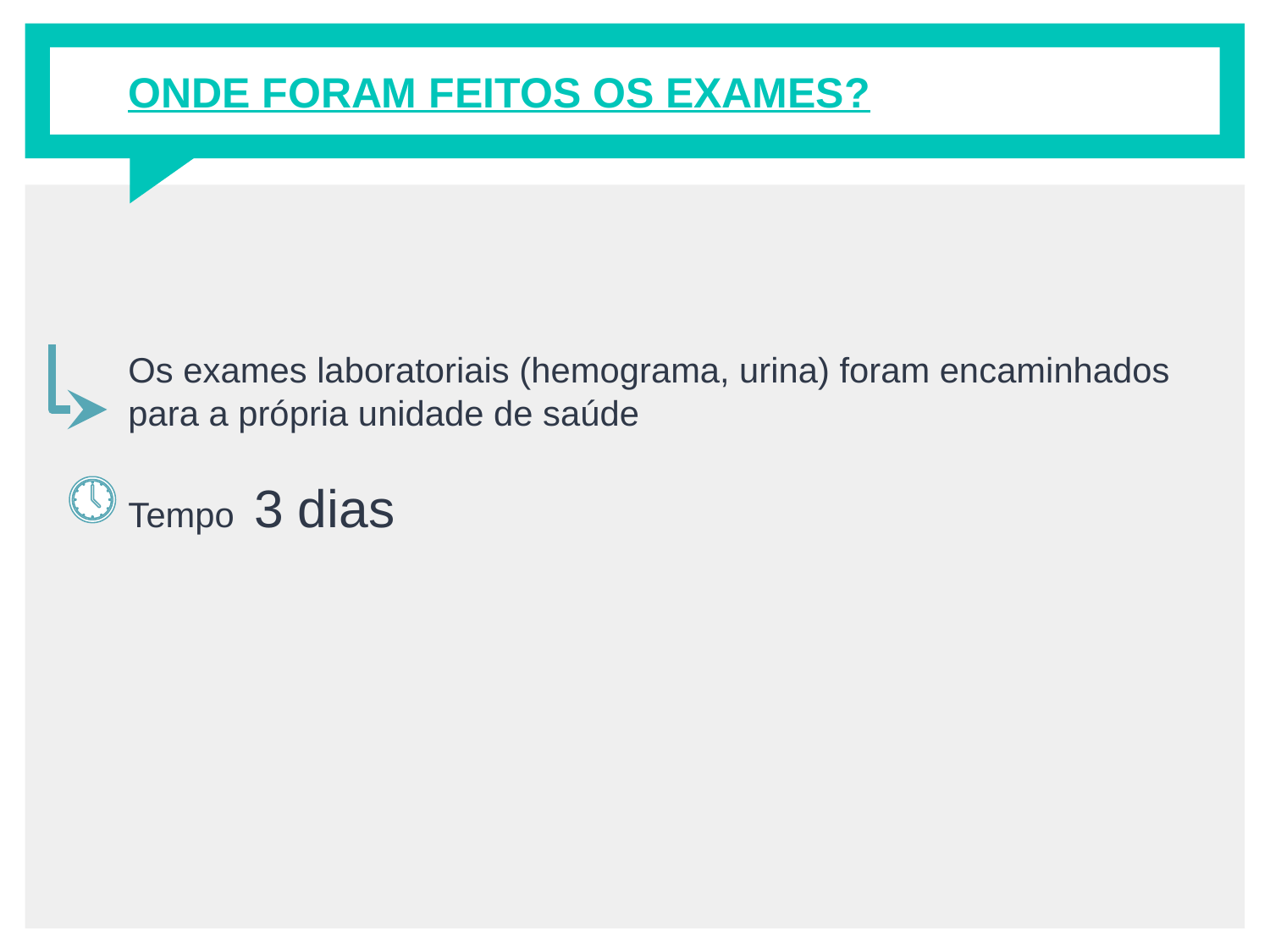

# ONDE FORAM FEITOS OS EXAMES?

Os exames laboratoriais (hemograma, urina) foram encaminhados para a própria unidade de saúde

Tempo  3 dias